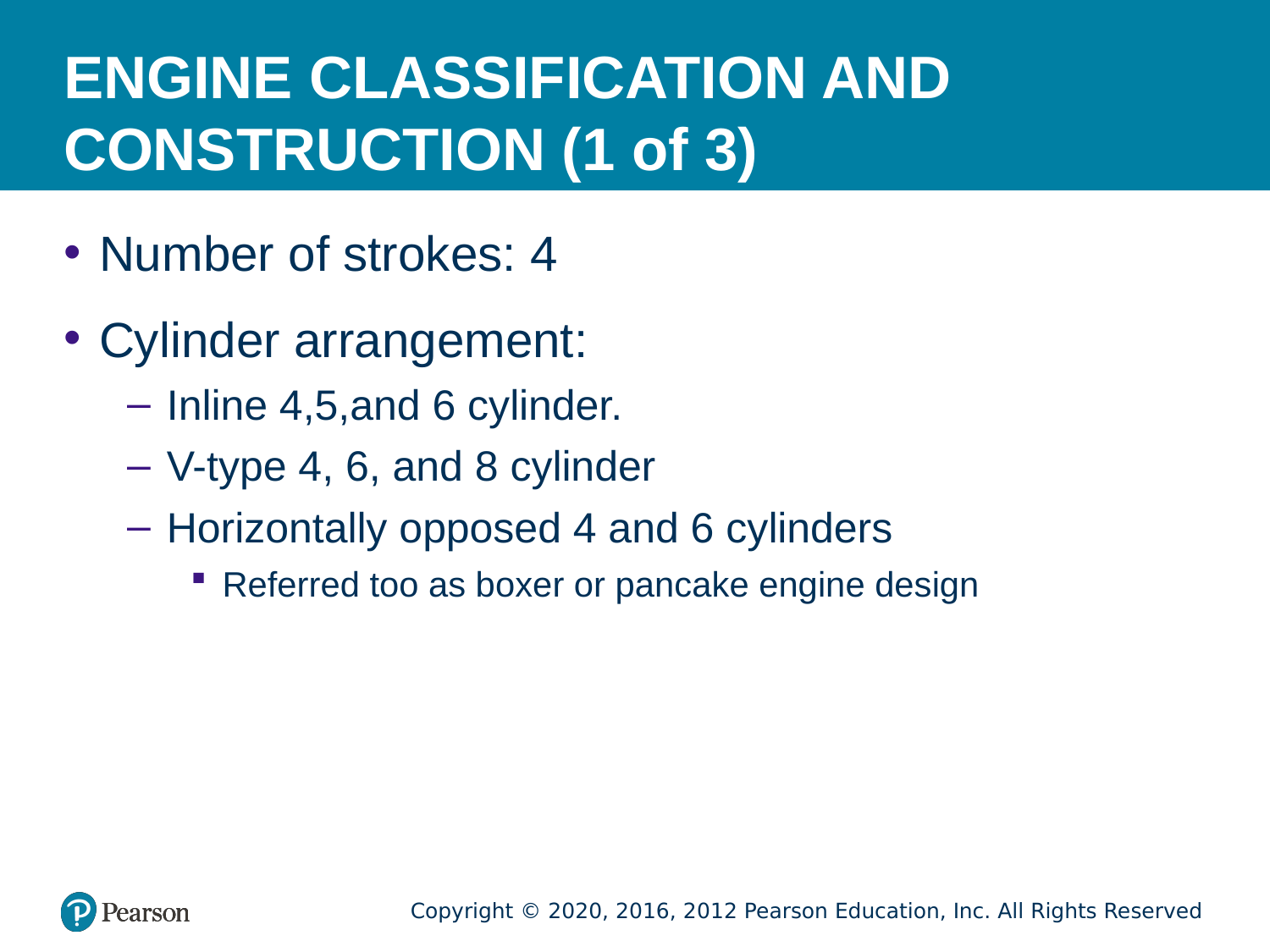

# ENGINE CLASSIFICATION AND CONSTRUCTION (1 of 3)
Number of strokes: 4
Cylinder arrangement:
Inline 4,5,and 6 cylinder.
V-type 4, 6, and 8 cylinder
Horizontally opposed 4 and 6 cylinders
Referred too as boxer or pancake engine design